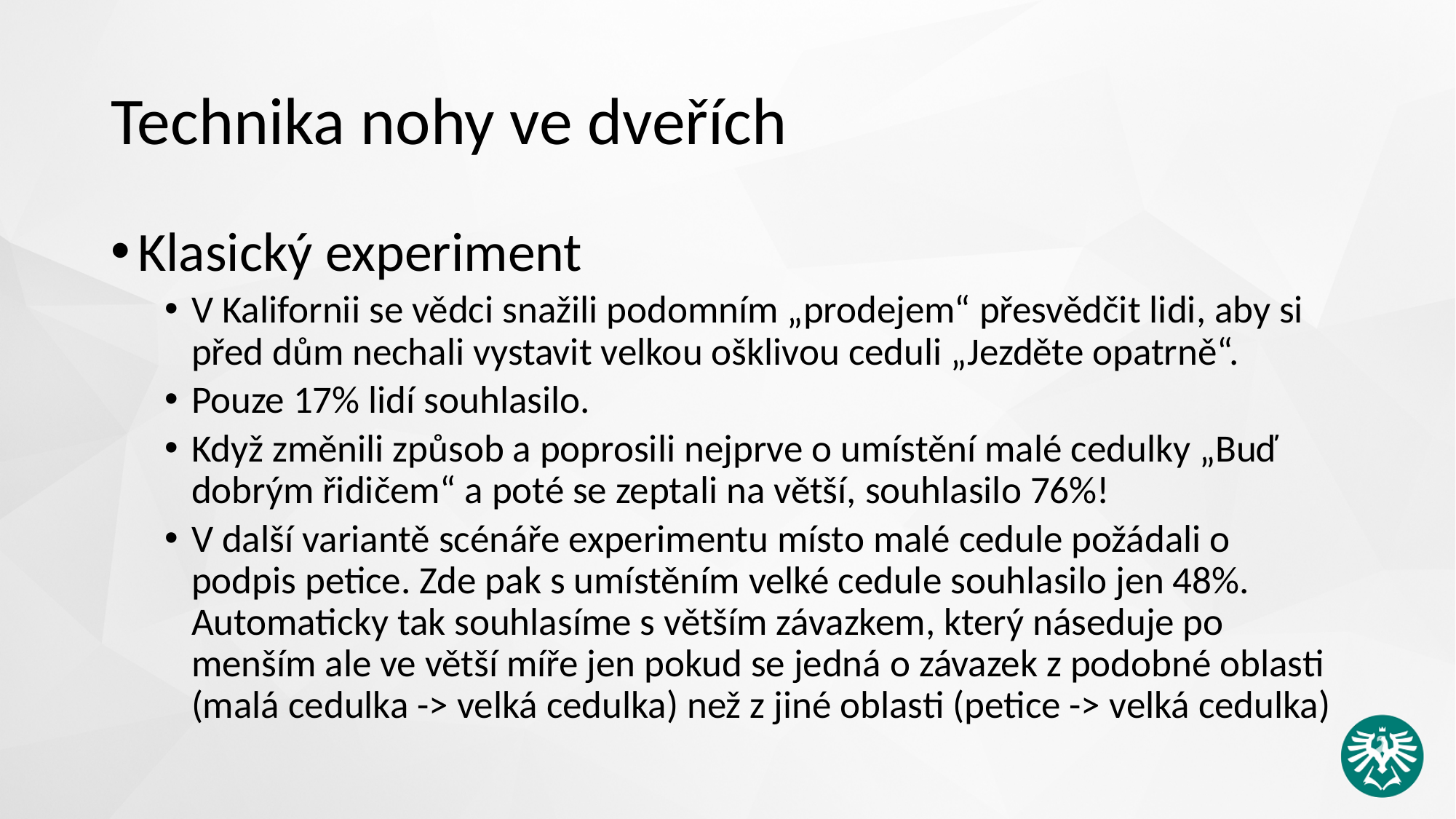

# Technika nohy ve dveřích
Klasický experiment
V Kalifornii se vědci snažili podomním „prodejem“ přesvědčit lidi, aby si před dům nechali vystavit velkou ošklivou ceduli „Jezděte opatrně“.
Pouze 17% lidí souhlasilo.
Když změnili způsob a poprosili nejprve o umístění malé cedulky „Buď dobrým řidičem“ a poté se zeptali na větší, souhlasilo 76%!
V další variantě scénáře experimentu místo malé cedule požádali o podpis petice. Zde pak s umístěním velké cedule souhlasilo jen 48%. Automaticky tak souhlasíme s větším závazkem, který náseduje po menším ale ve větší míře jen pokud se jedná o závazek z podobné oblasti (malá cedulka -> velká cedulka) než z jiné oblasti (petice -> velká cedulka)